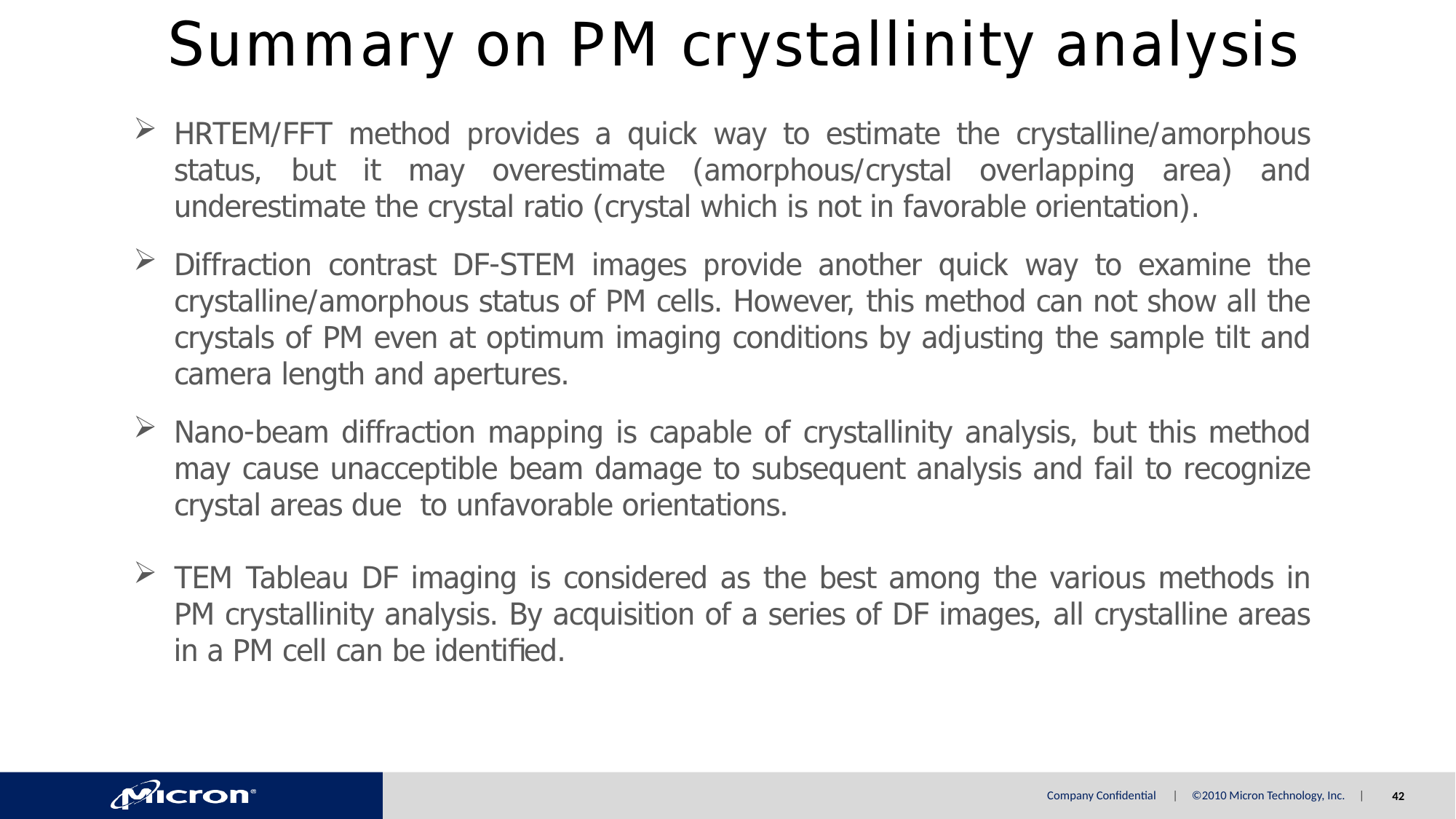

Summary on PM crystallinity analysis
HRTEM/FFT method provides a quick way to estimate the crystalline/amorphous status, but it may overestimate (amorphous/crystal overlapping area) and underestimate the crystal ratio (crystal which is not in favorable orientation).

Diffraction contrast DF-STEM images provide another quick way to examine the crystalline/amorphous status of PM cells. However, this method can not show all the crystals of PM even at optimum imaging conditions by adjusting the sample tilt and camera length and apertures.

Nano-beam diffraction mapping is capable of crystallinity analysis, but this method may cause unacceptible beam damage to subsequent analysis and fail to recognize crystal areas due  to unfavorable orientations.

TEM Tableau DF imaging is considered as the best among the various methods in PM crystallinity analysis. By acquisition of a series of DF images, all crystalline areas in a PM cell can be identified.